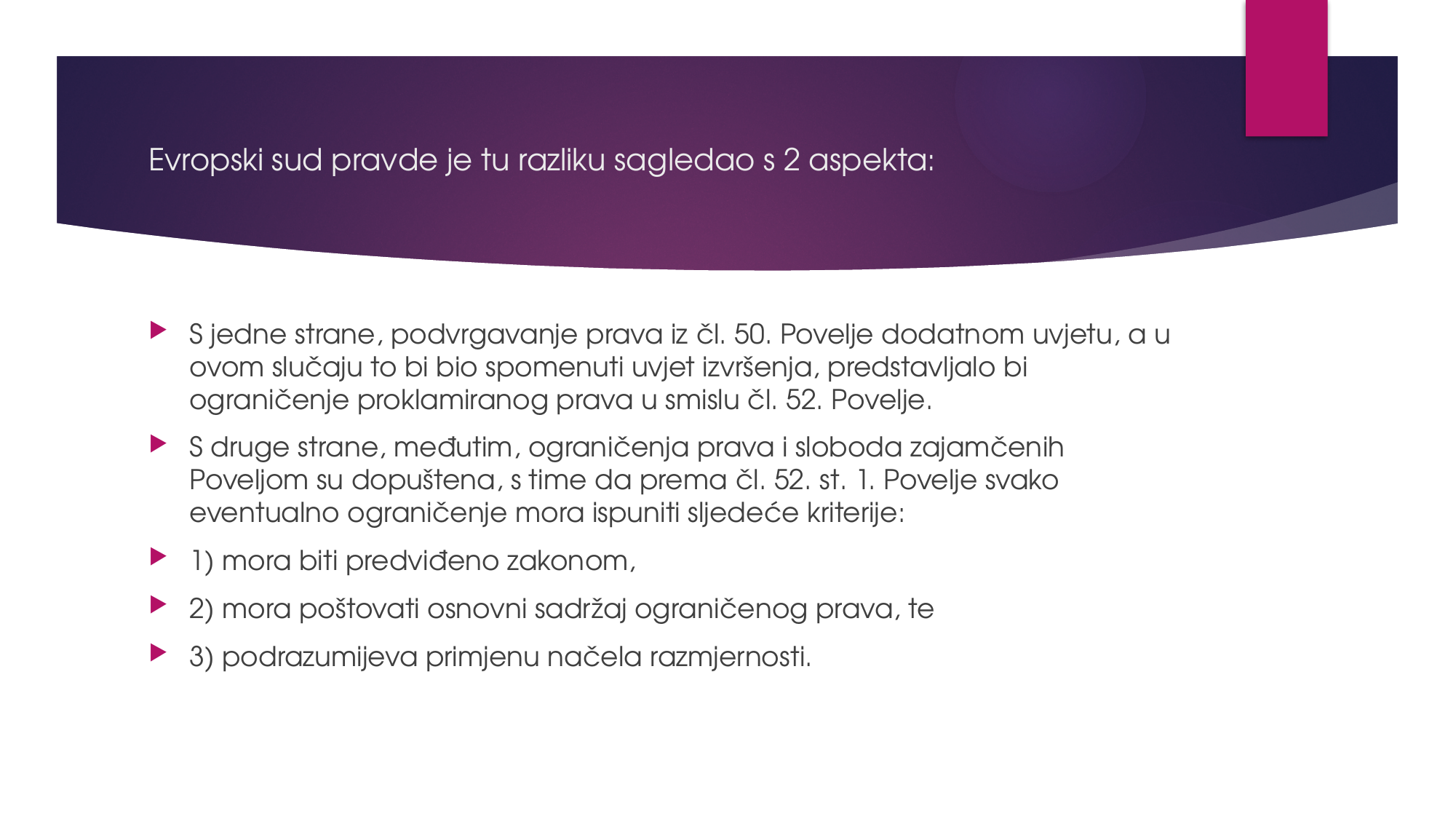

# Evropski sud pravde je tu razliku sagledao s 2 aspekta:
S jedne strane, podvrgavanje prava iz čl. 50. Povelje dodatnom uvjetu, a u ovom slučaju to bi bio spomenuti uvjet izvršenja, predstavljalo bi ograničenje proklamiranog prava u smislu čl. 52. Povelje.
S druge strane, međutim, ograničenja prava i sloboda zajamčenih Poveljom su dopuštena, s time da prema čl. 52. st. 1. Povelje svako eventualno ograničenje mora ispuniti sljedeće kriterije:
1) mora biti predviđeno zakonom,
2) mora poštovati osnovni sadržaj ograničenog prava, te
3) podrazumijeva primjenu načela razmjernosti.